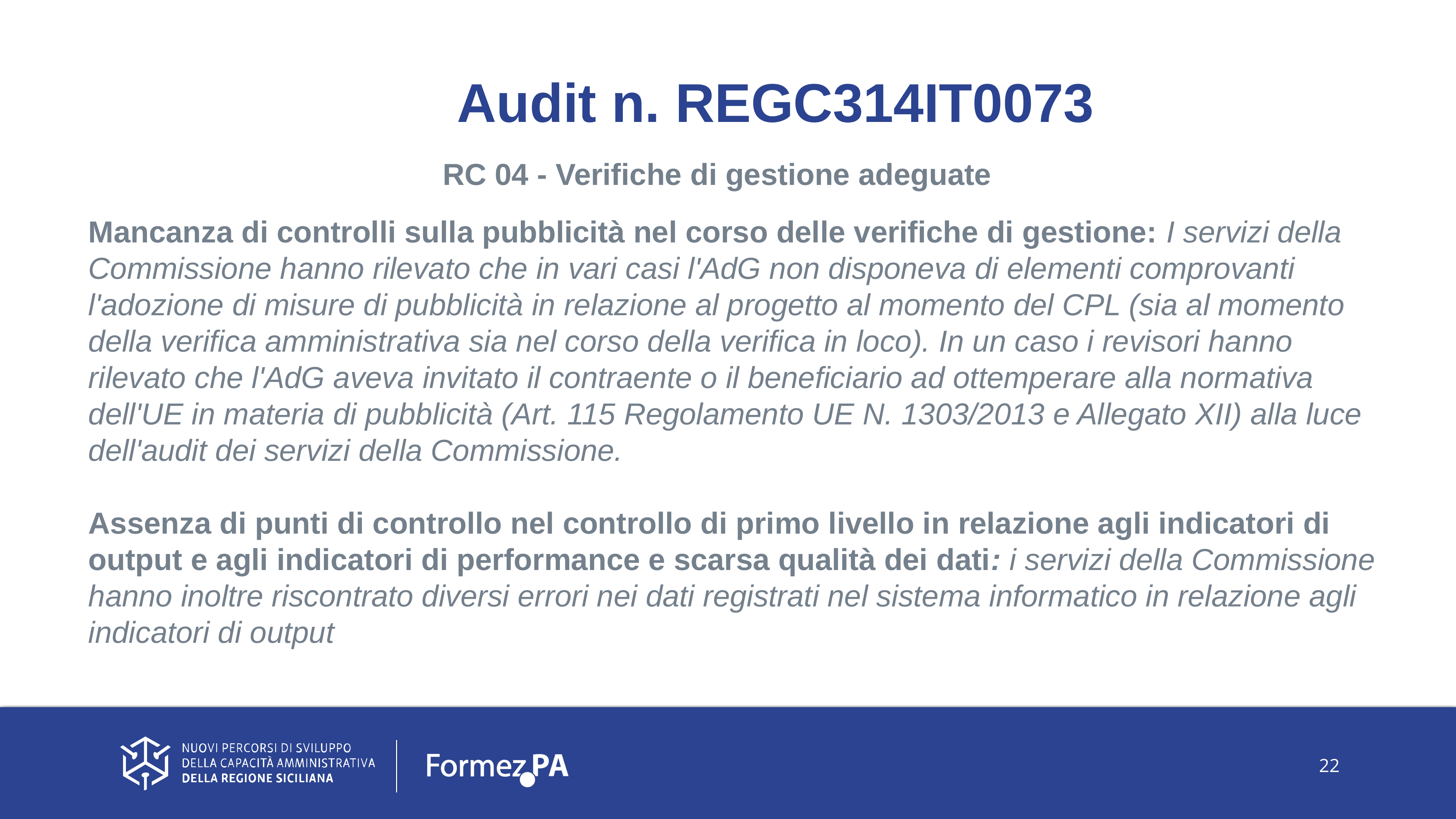

Audit n. REGC314IT0073
RC 04 - Verifiche di gestione adeguate
Mancanza di controlli sulla pubblicità nel corso delle verifiche di gestione: I servizi della Commissione hanno rilevato che in vari casi l'AdG non disponeva di elementi comprovanti l'adozione di misure di pubblicità in relazione al progetto al momento del CPL (sia al momento della verifica amministrativa sia nel corso della verifica in loco). In un caso i revisori hanno rilevato che l'AdG aveva invitato il contraente o il beneficiario ad ottemperare alla normativa dell'UE in materia di pubblicità (Art. 115 Regolamento UE N. 1303/2013 e Allegato XII) alla luce dell'audit dei servizi della Commissione.

Assenza di punti di controllo nel controllo di primo livello in relazione agli indicatori di output e agli indicatori di performance e scarsa qualità dei dati: i servizi della Commissione hanno inoltre riscontrato diversi errori nei dati registrati nel sistema informatico in relazione agli indicatori di output